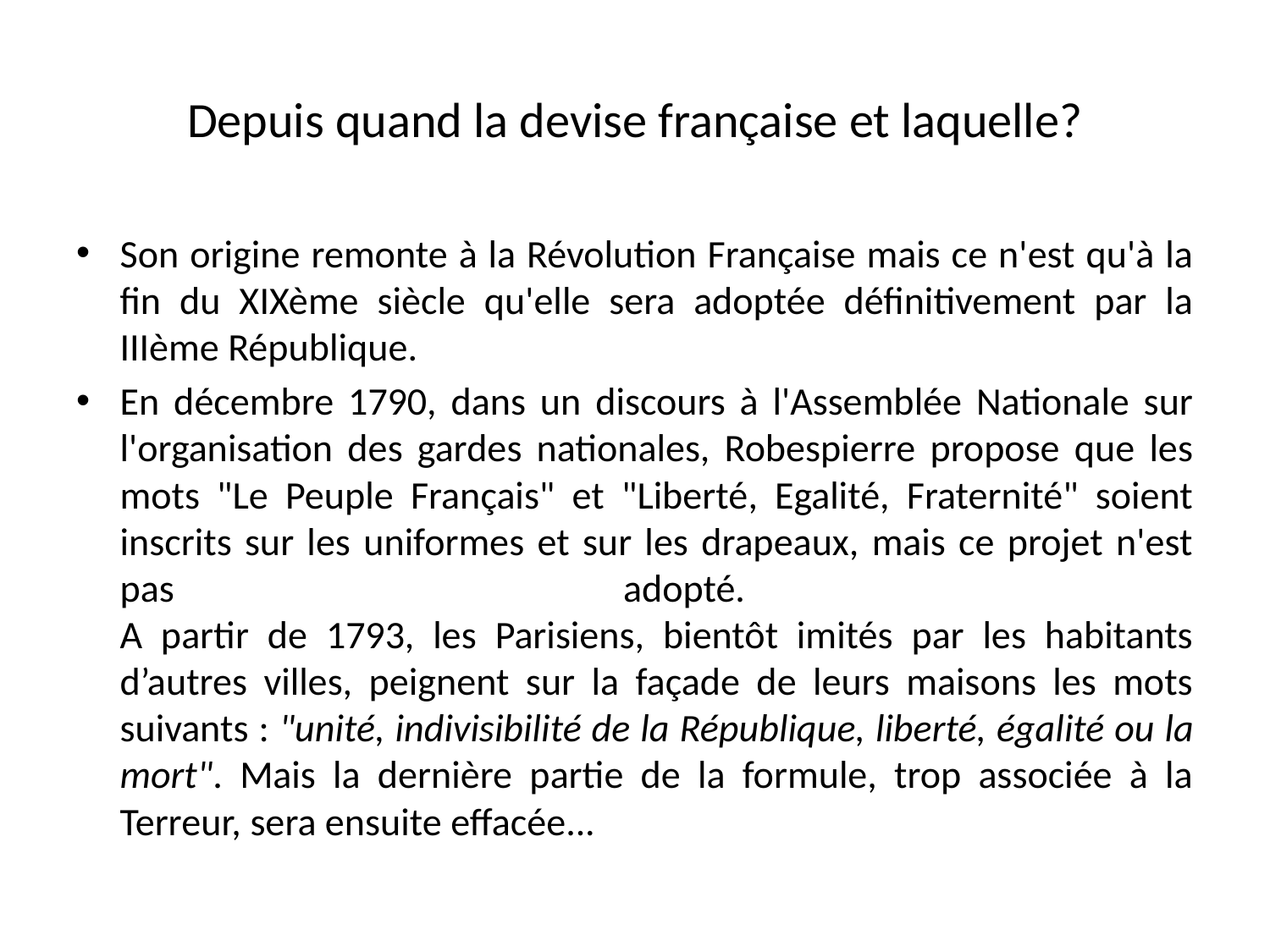

# Depuis quand la devise française et laquelle?
Son origine remonte à la Révolution Française mais ce n'est qu'à la fin du XIXème siècle qu'elle sera adoptée définitivement par la IIIème République.
En décembre 1790, dans un discours à l'Assemblée Nationale sur l'organisation des gardes nationales, Robespierre propose que les mots "Le Peuple Français" et "Liberté, Egalité, Fraternité" soient inscrits sur les uniformes et sur les drapeaux, mais ce projet n'est pas adopté.
A partir de 1793, les Parisiens, bientôt imités par les habitants d’autres villes, peignent sur la façade de leurs maisons les mots suivants : "unité, indivisibilité de la République, liberté, égalité ou la mort". Mais la dernière partie de la formule, trop associée à la Terreur, sera ensuite effacée...